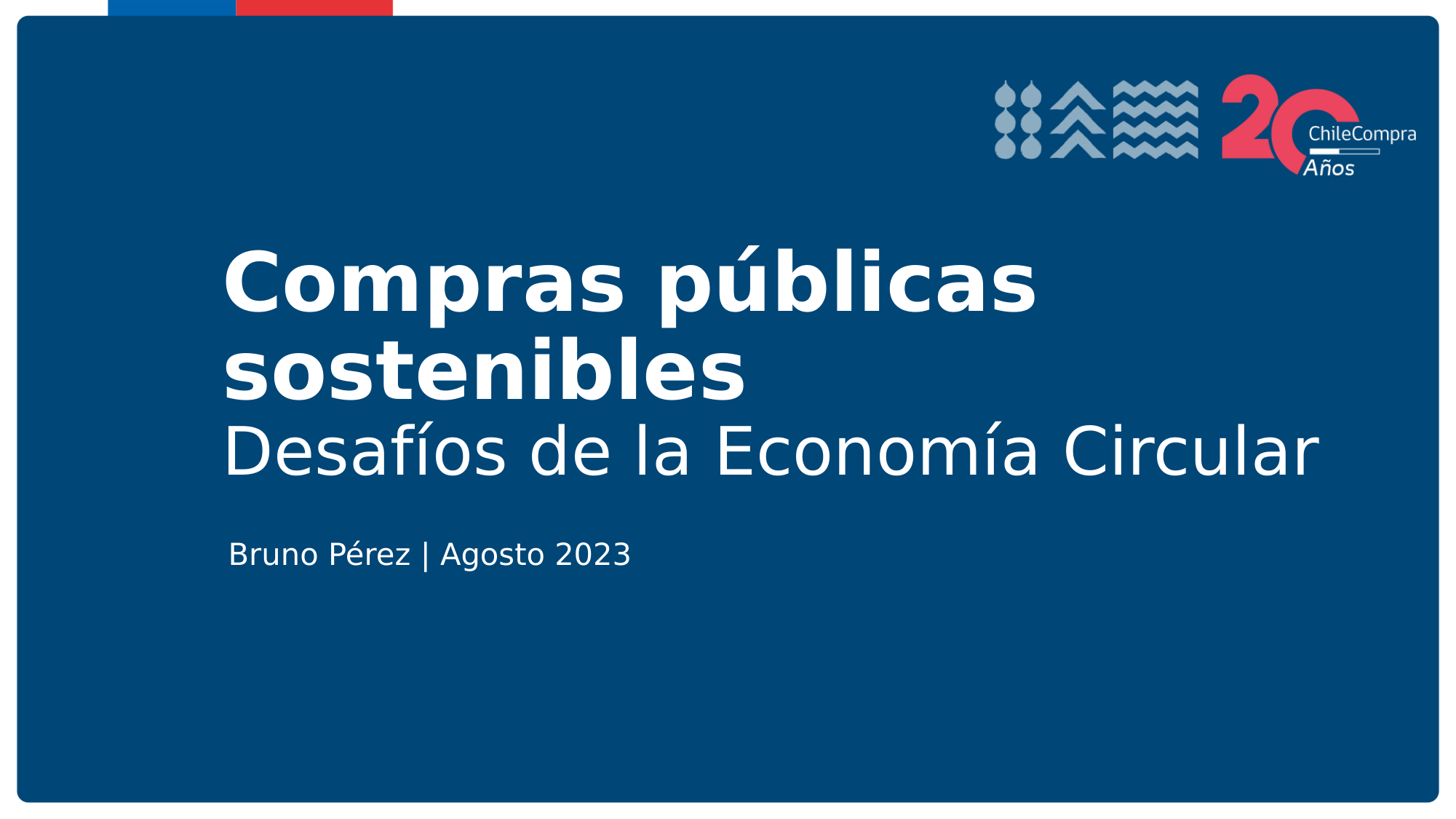

# Compras públicas sostenibles Desafíos de la Economía Circular
Bruno Pérez | Agosto 2023